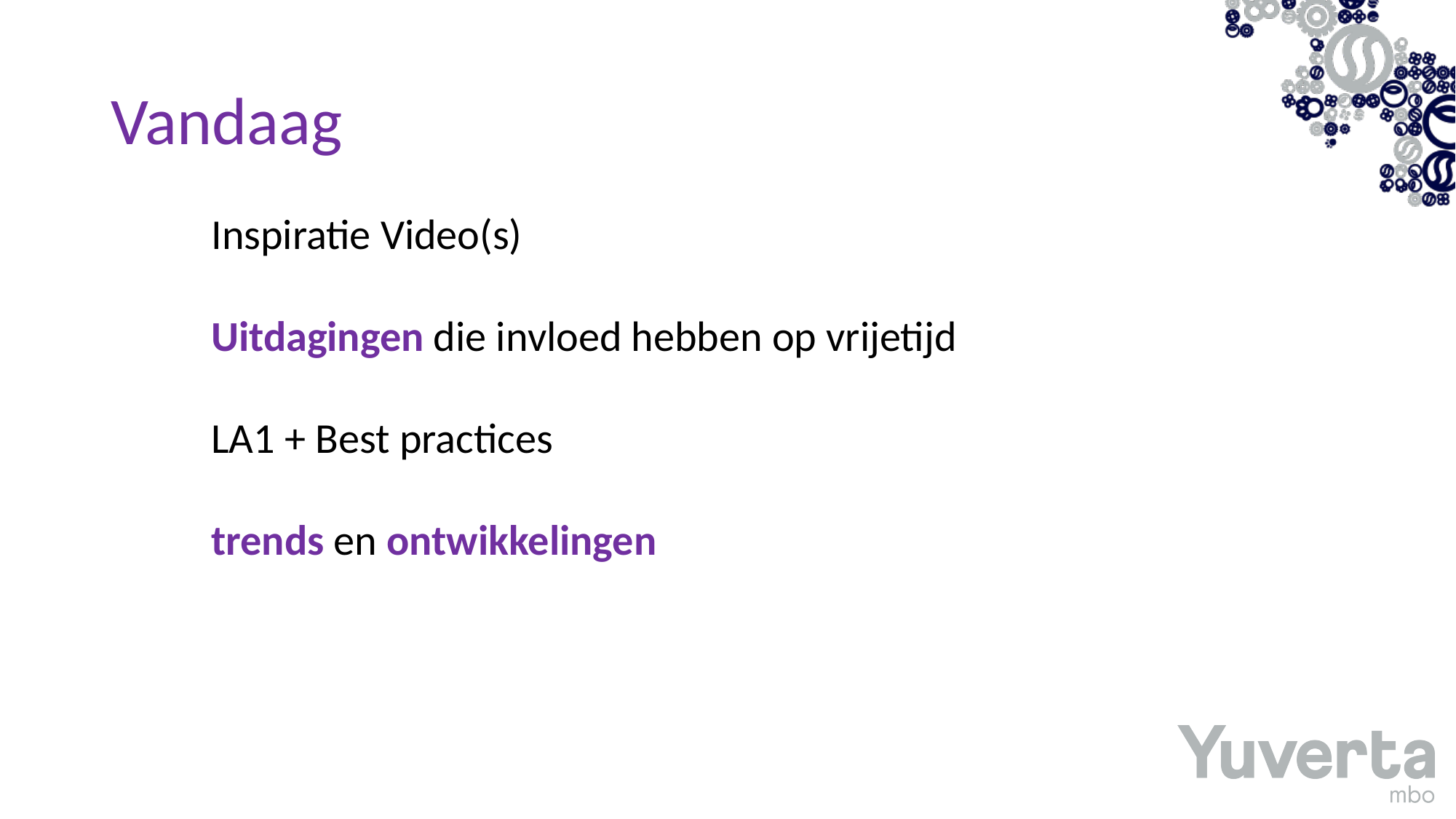

# Vandaag
Inspiratie Video(s)

Uitdagingen die invloed hebben op vrijetijd

LA1 + Best practices

trends en ontwikkelingen